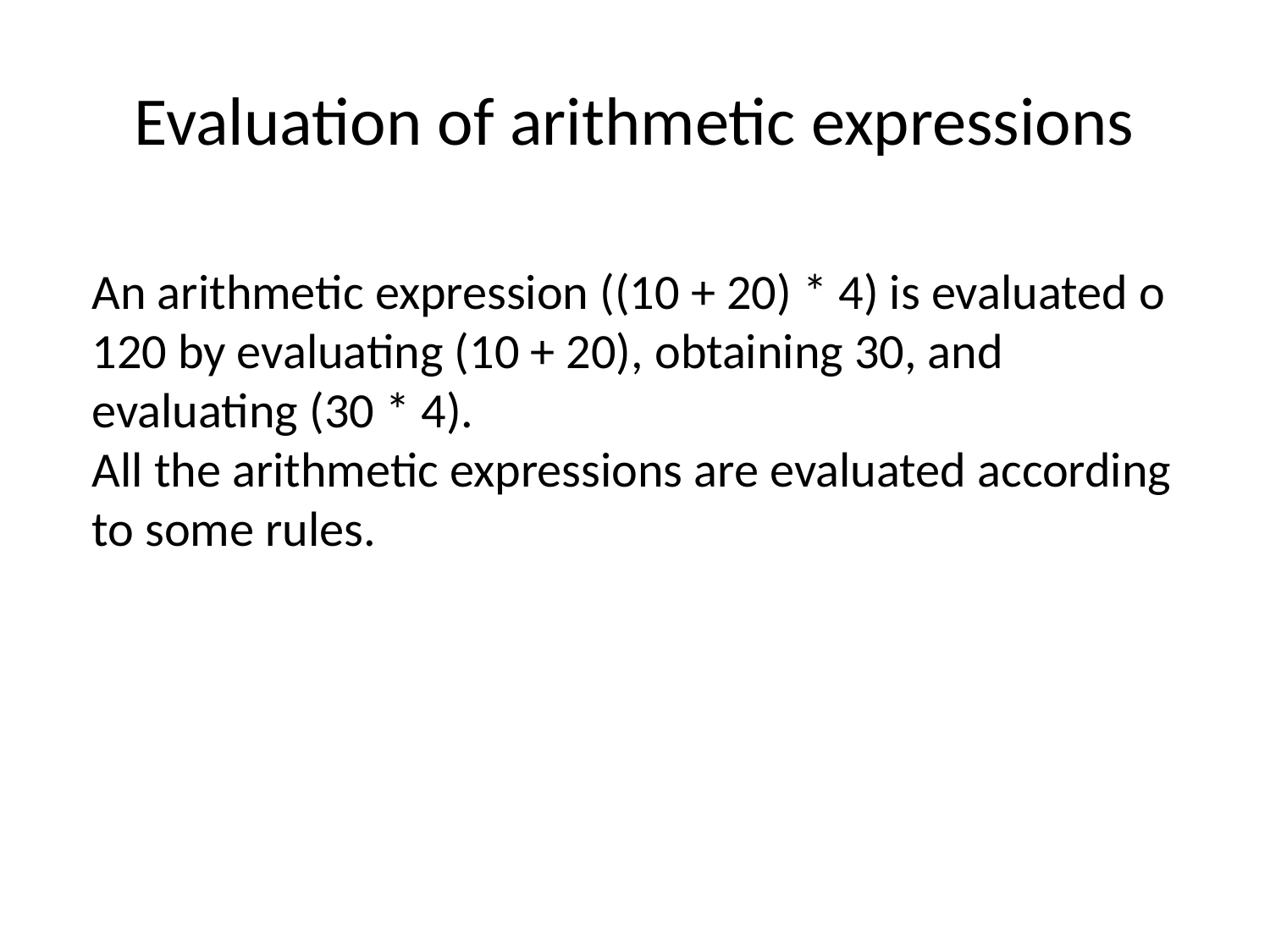

# Evaluation of arithmetic expressions
An arithmetic expression ((10 + 20) * 4) is evaluated o 120 by evaluating (10 + 20), obtaining 30, and evaluating (30 * 4).
All the arithmetic expressions are evaluated according to some rules.